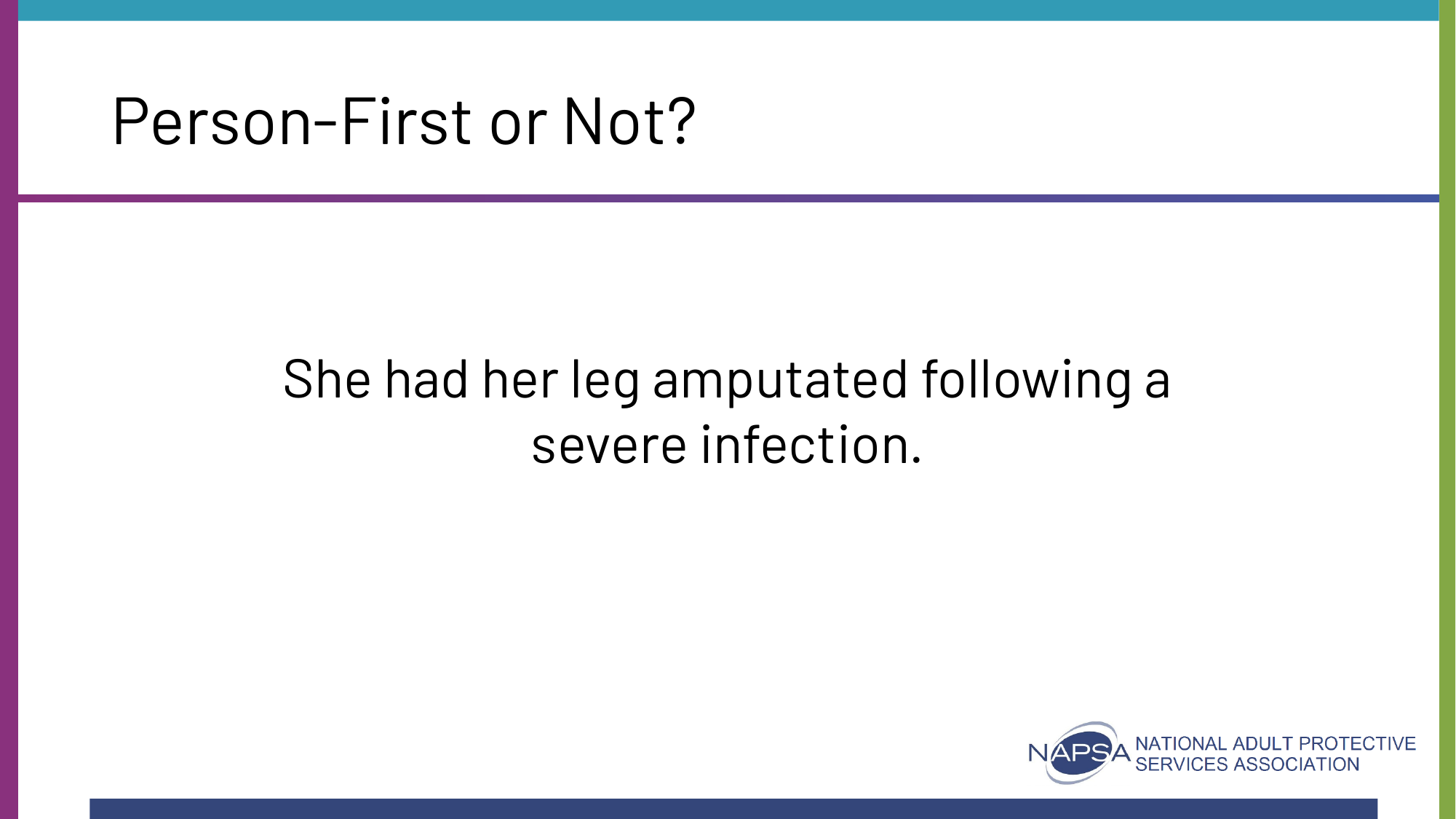

# Person-First or Not? 3 of 4
She had her leg amputated following a severe infection.